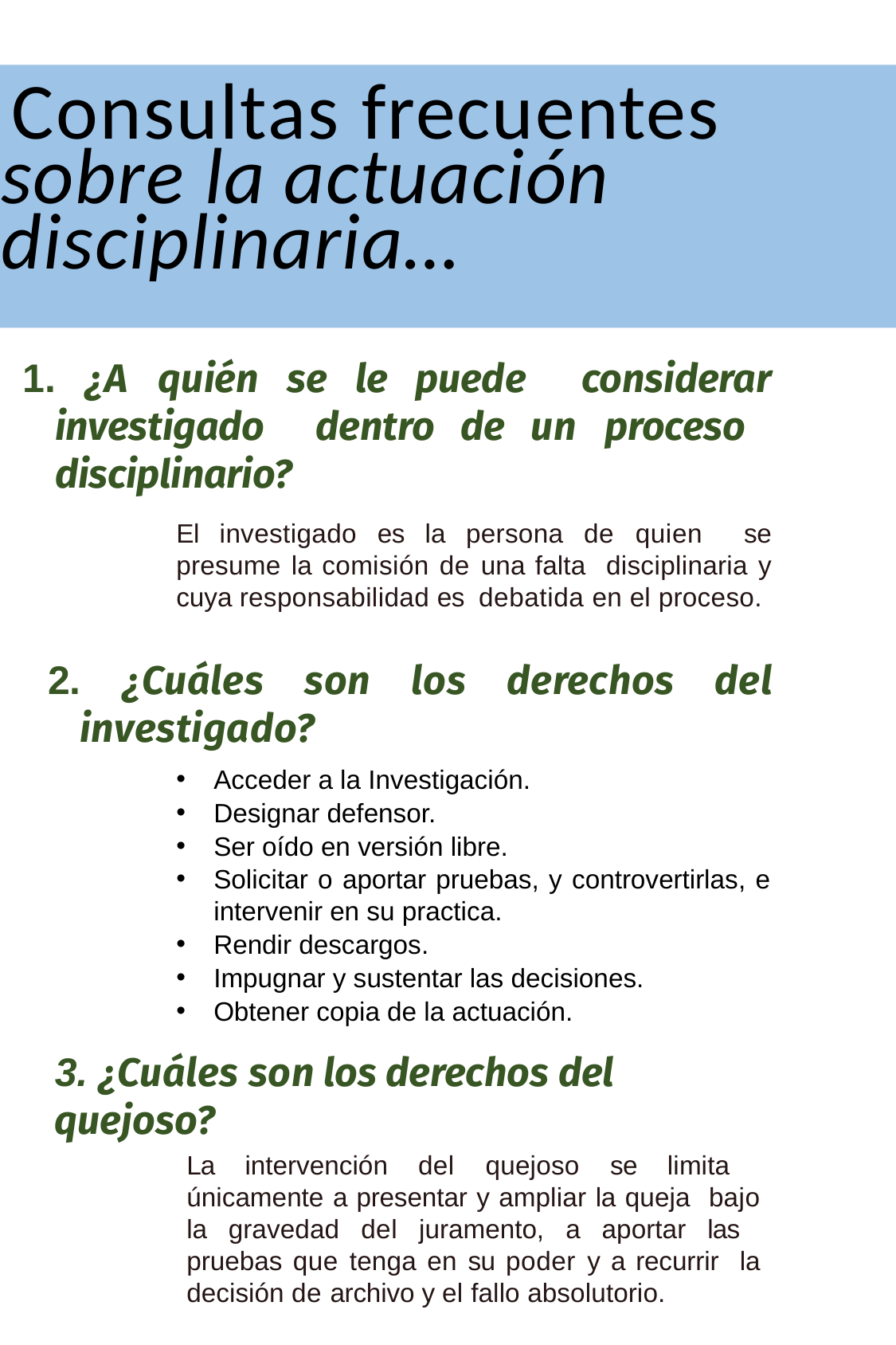

# Consultas frecuentes  sobre la actuación disciplinaria…
1. ¿A quién se le puede  considerar investigado  dentro de un proceso  disciplinario?
El investigado es la persona de quien  se presume la comisión de una falta  disciplinaria y cuya responsabilidad es  debatida en el proceso.
2. ¿Cuáles son los derechos del investigado?
Acceder a la Investigación.
Designar defensor.
Ser oído en versión libre.
Solicitar o aportar pruebas, y controvertirlas, e intervenir en su practica.
Rendir descargos.
Impugnar y sustentar las decisiones.
Obtener copia de la actuación.
3. ¿Cuáles son los derechos del  quejoso?
La intervención del quejoso se limita  únicamente a presentar y ampliar la queja  bajo la gravedad del juramento, a aportar las  pruebas que tenga en su poder y a recurrir  la decisión de archivo y el fallo absolutorio.